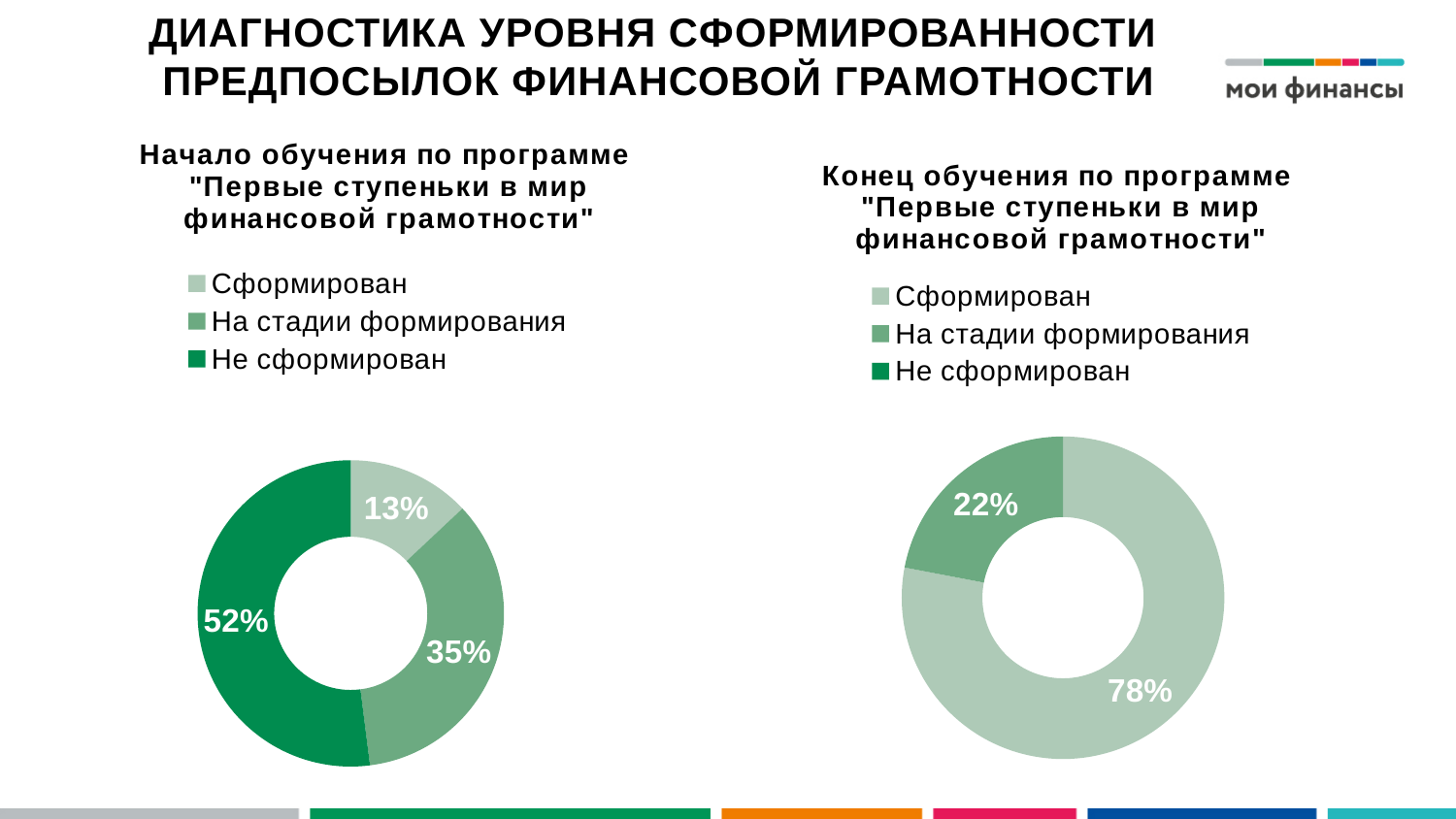

Диагностика уровня сформированности
предпосылок финансовой грамотности

### Chart: Начало обучения по программе
"Первые ступеньки в мир финансовой грамотности"

| Category | Столбец1 |
|---|---|
| Сформирован | 13.0 |
| На стадии формирования | 35.0 |
| Не сформирован | 52.0 |

### Chart: Конец обучения по программе
"Первые ступеньки в мир финансовой грамотности"

| Category | Столбец1 |
|---|---|
| Сформирован | 78.0 |
| На стадии формирования | 22.0 |
| Не сформирован | 0.0 |